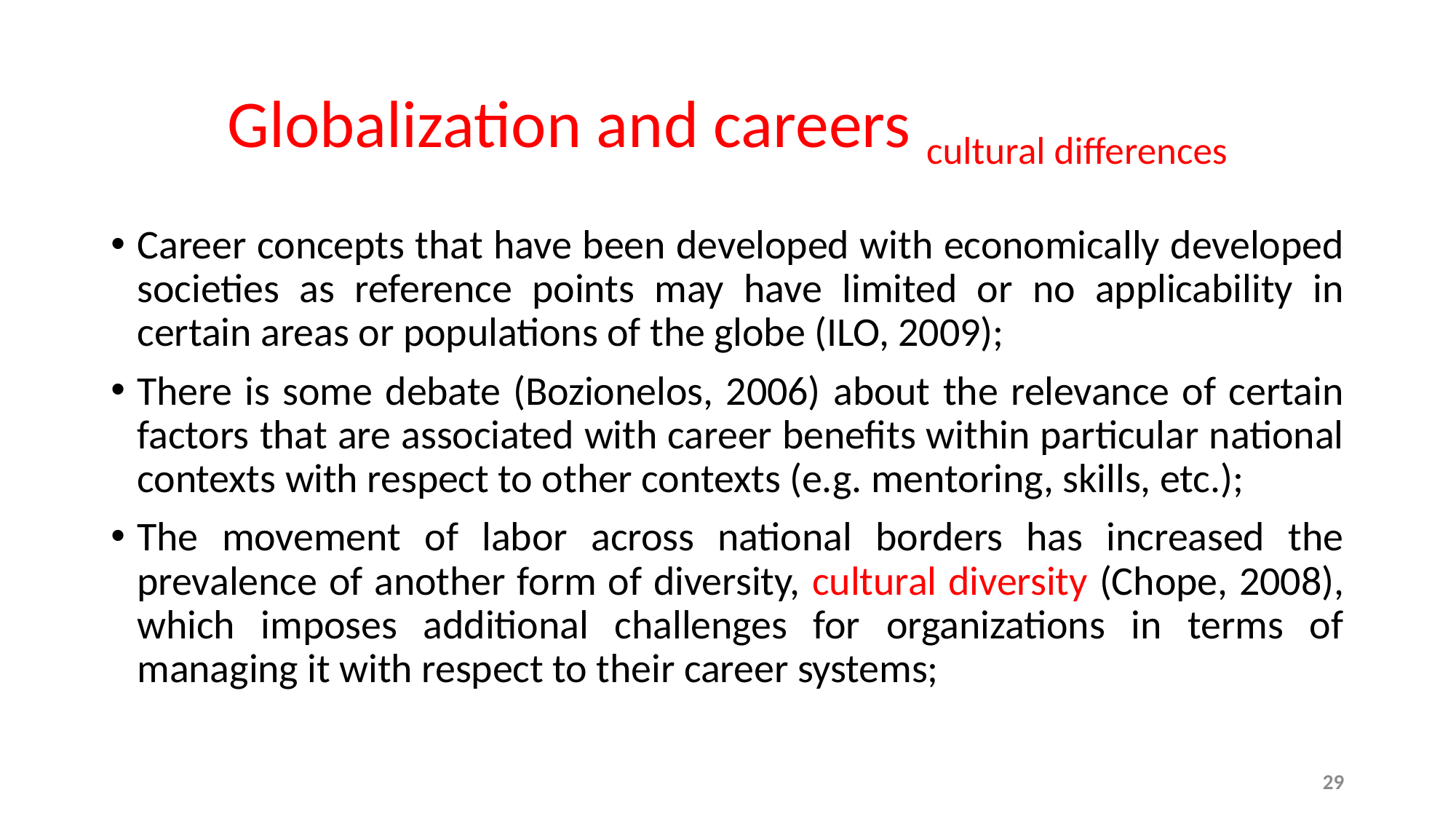

# Globalization and careers cultural differences
Career concepts that have been developed with economically developed societies as reference points may have limited or no applicability in certain areas or populations of the globe (ILO, 2009);
There is some debate (Bozionelos, 2006) about the relevance of certain factors that are associated with career benefits within particular national contexts with respect to other contexts (e.g. mentoring, skills, etc.);
The movement of labor across national borders has increased the prevalence of another form of diversity, cultural diversity (Chope, 2008), which imposes additional challenges for organizations in terms of managing it with respect to their career systems;
29